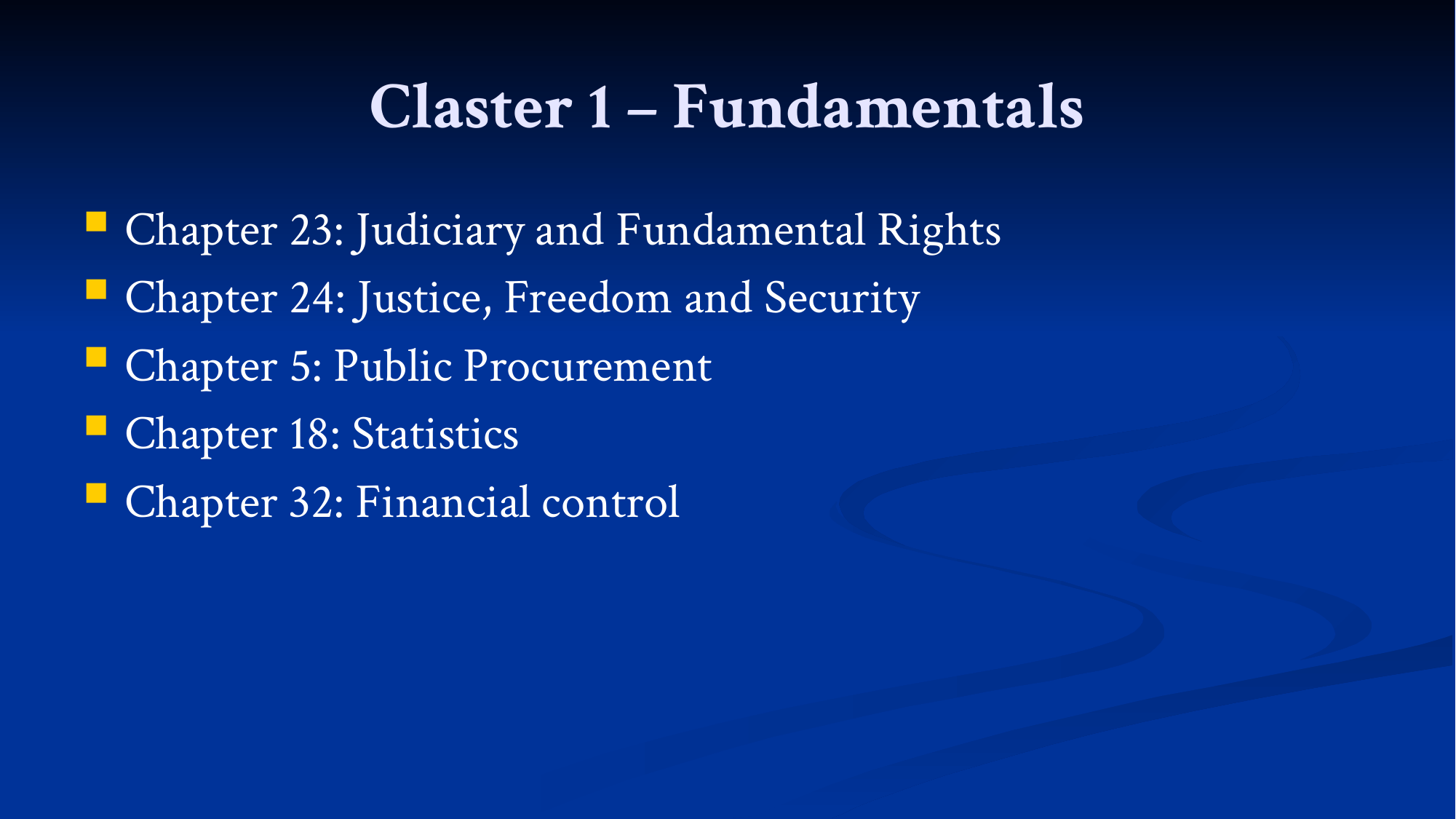

# Claster 1 – Fundamentals
Chapter 23: Judiciary and Fundamental Rights
Chapter 24: Justice, Freedom and Security
Chapter 5: Public Procurement
Chapter 18: Statistics
Chapter 32: Financial control